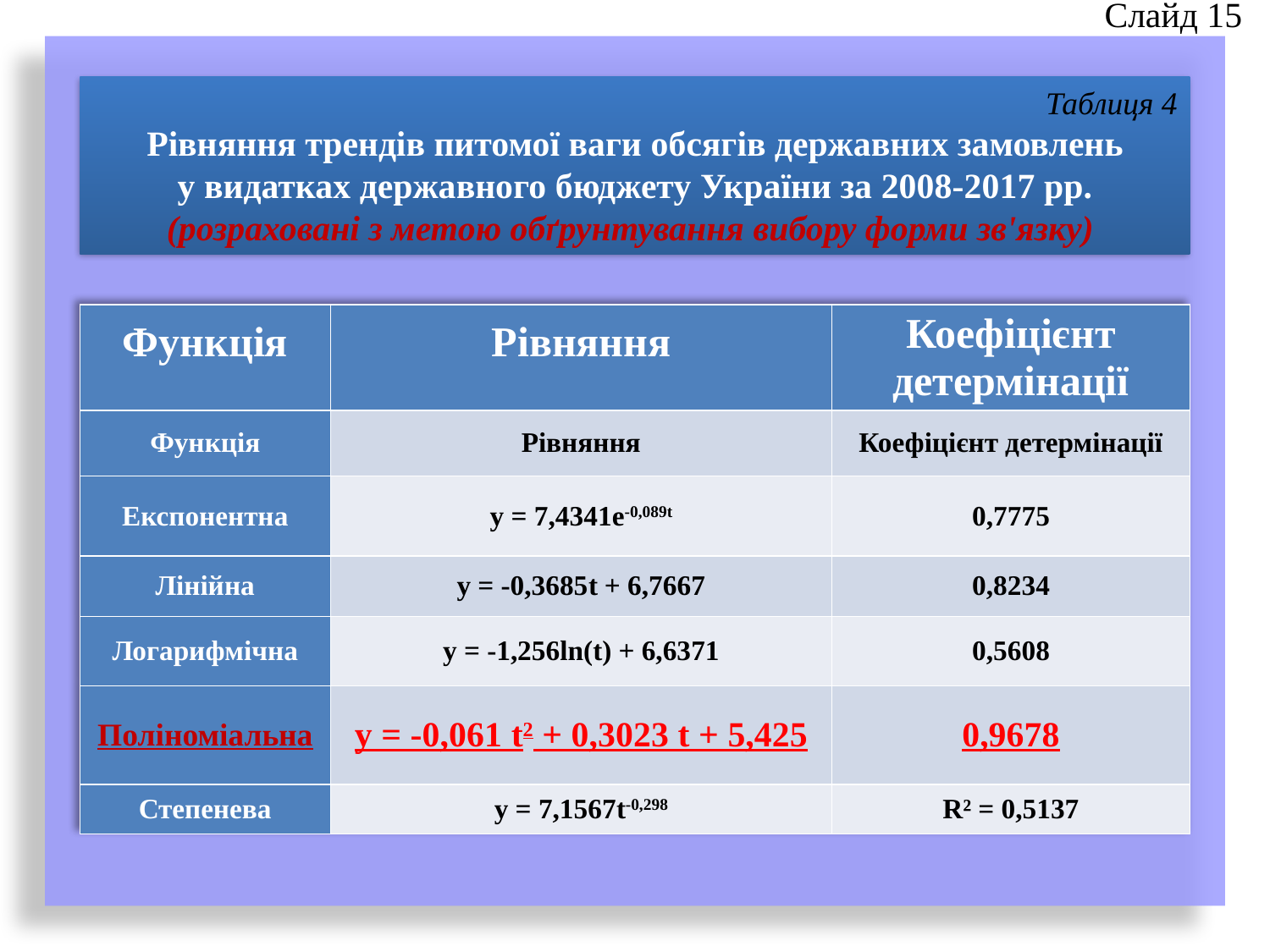

Слайд 15

Таблиця 4
Рівняння трендів питомої ваги обсягів державних замовлень
у видатках державного бюджету України за 2008-2017 рр.
(розраховані з метою обґрунтування вибору форми зв'язку)
| Функція | Рівняння | Коефіцієнт детермінації |
| --- | --- | --- |
| Функція | Рівняння | Коефіцієнт детермінації |
| Експонентна | y = 7,4341e-0,089t | 0,7775 |
| Лінійна | y = -0,3685t + 6,7667 | 0,8234 |
| Логарифмічна | y = -1,256ln(t) + 6,6371 | 0,5608 |
| Поліноміальна | y = -0,061 t2 + 0,3023 t + 5,425 | 0,9678 |
| Степенева | y = 7,1567t-0,298 | R² = 0,5137 |